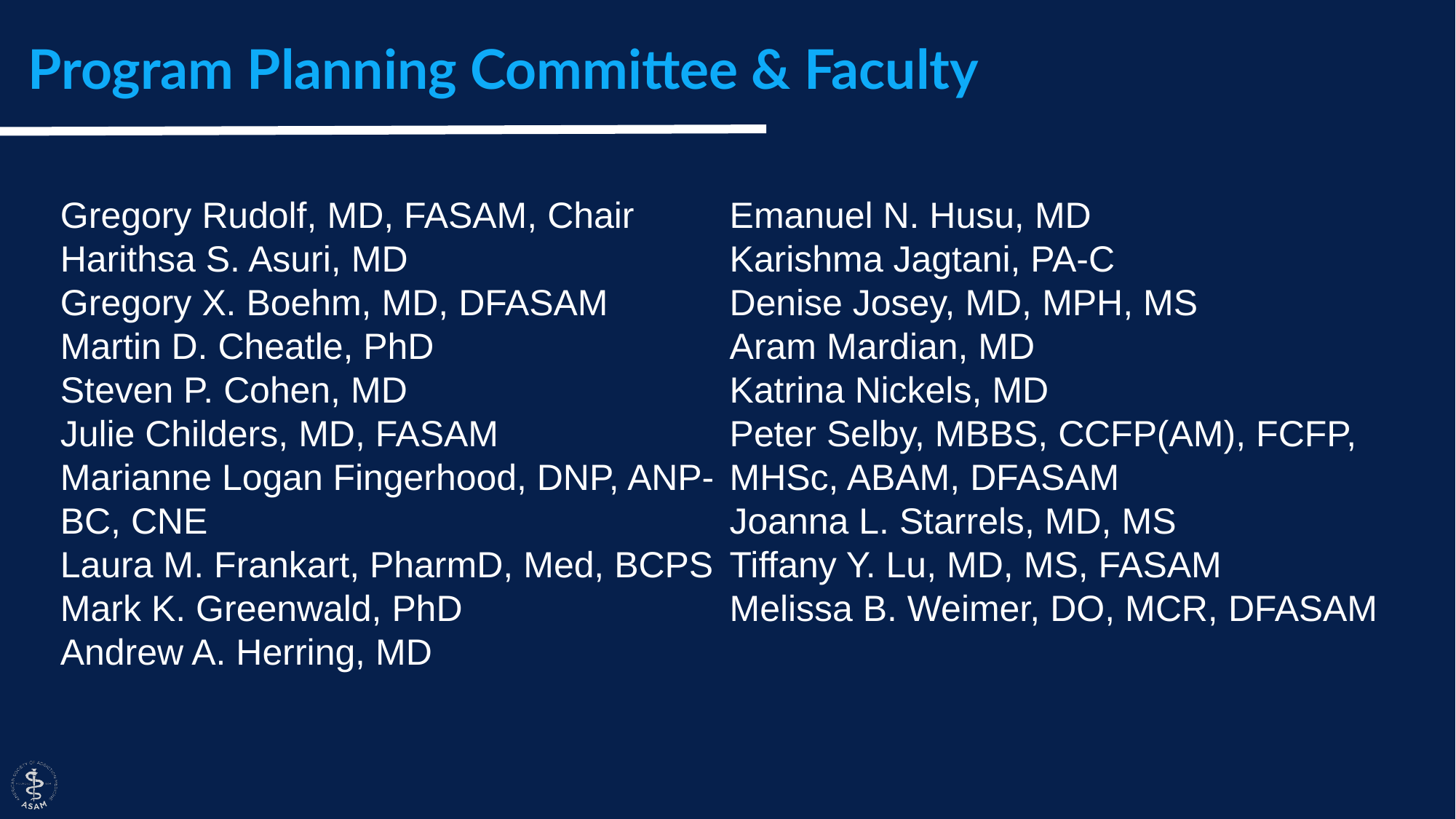

Program Planning Committee & Faculty
Gregory Rudolf, MD, FASAM, Chair
Harithsa S. Asuri, MD
Gregory X. Boehm, MD, DFASAM
Martin D. Cheatle, PhD
Steven P. Cohen, MD
Julie Childers, MD, FASAM
Marianne Logan Fingerhood, DNP, ANP-BC, CNE
Laura M. Frankart, PharmD, Med, BCPS
Mark K. Greenwald, PhD
Andrew A. Herring, MD
Emanuel N. Husu, MD
Karishma Jagtani, PA-C
Denise Josey, MD, MPH, MS
Aram Mardian, MD
Katrina Nickels, MD
Peter Selby, MBBS, CCFP(AM), FCFP, MHSc, ABAM, DFASAM
Joanna L. Starrels, MD, MS
Tiffany Y. Lu, MD, MS, FASAM
Melissa B. Weimer, DO, MCR, DFASAM